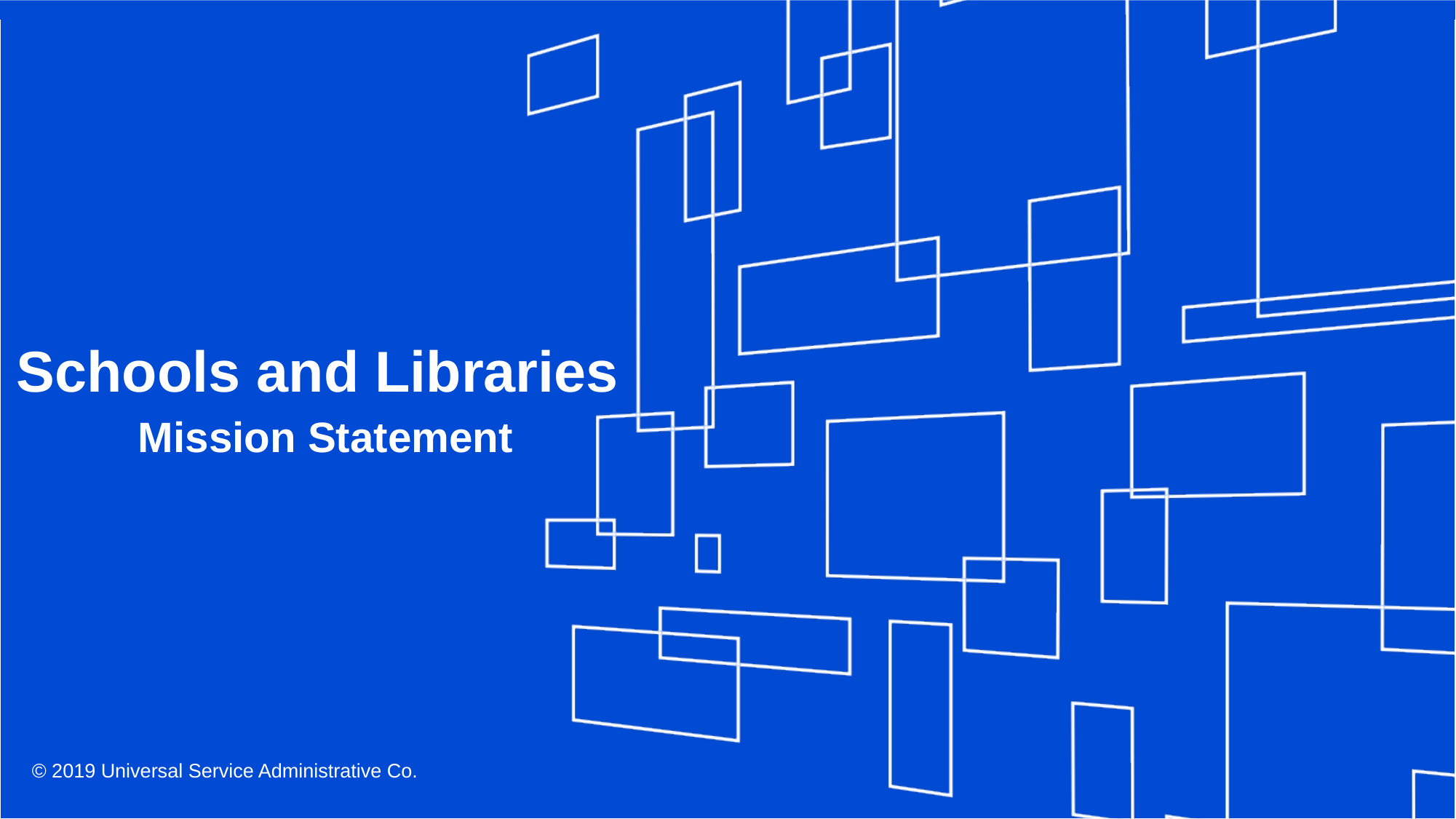

# Schools and Libraries
Mission Statement
© 2019 Universal Service Administrative Co.